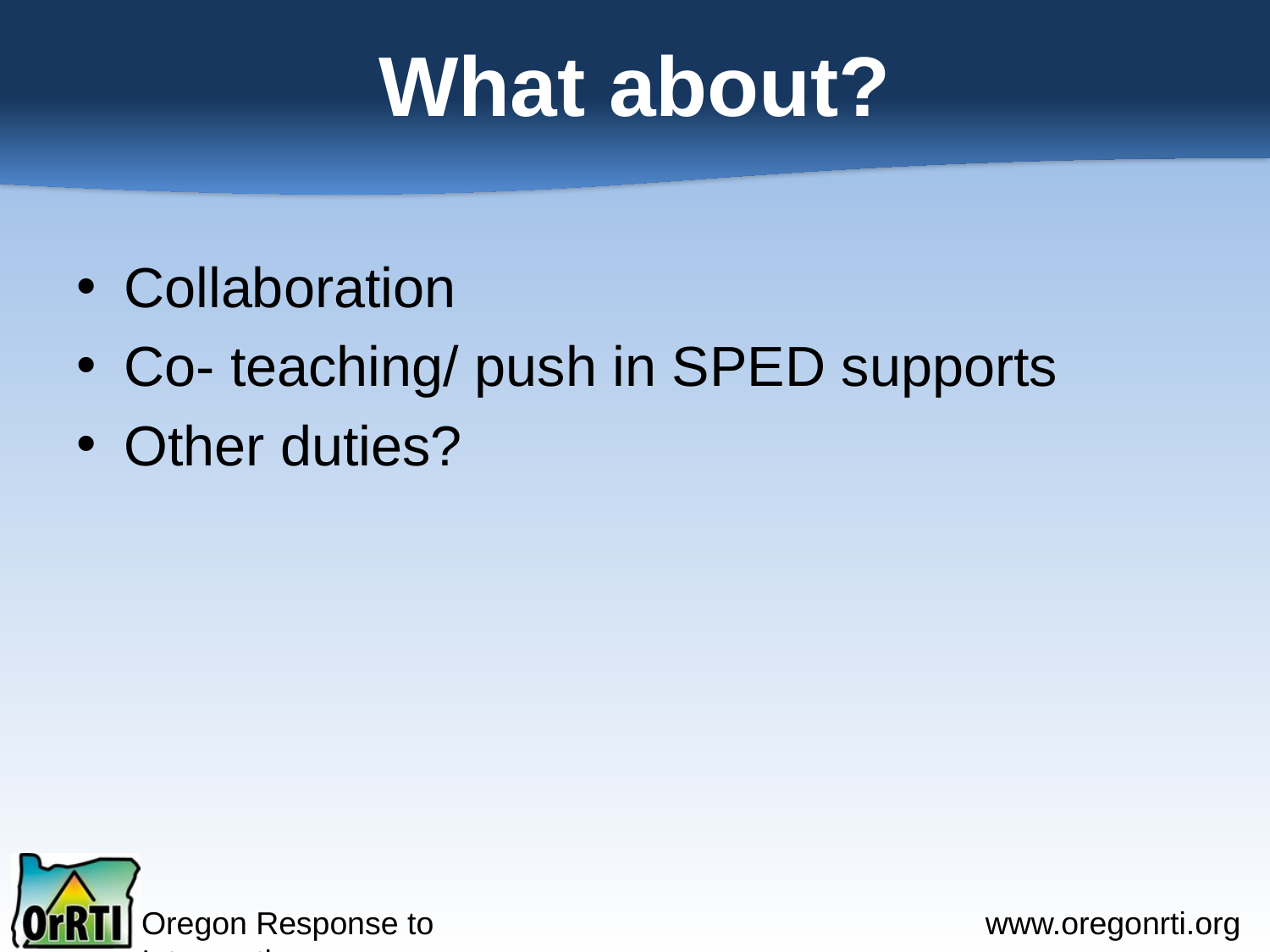

# What about?
Collaboration
Co- teaching/ push in SPED supports
Other duties?